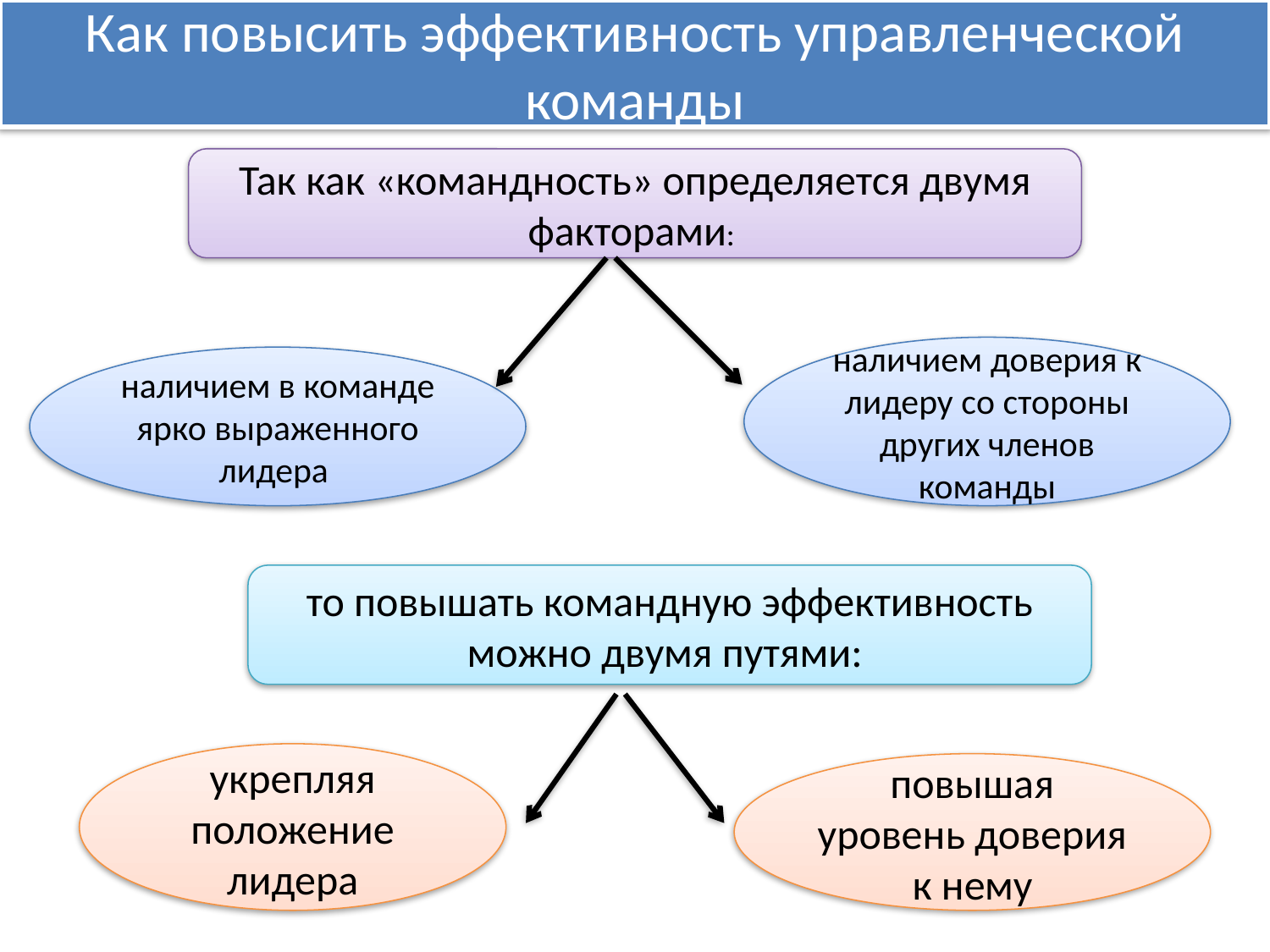

Как повысить эффективность управленческой команды
Так как «командность» определяется двумя факторами:
наличием доверия к лидеру со стороны других членов команды
наличием в команде ярко выраженного лидера
то повышать командную эффективность можно двумя путями:
укрепляя положение лидера
повышая уровень доверия к нему